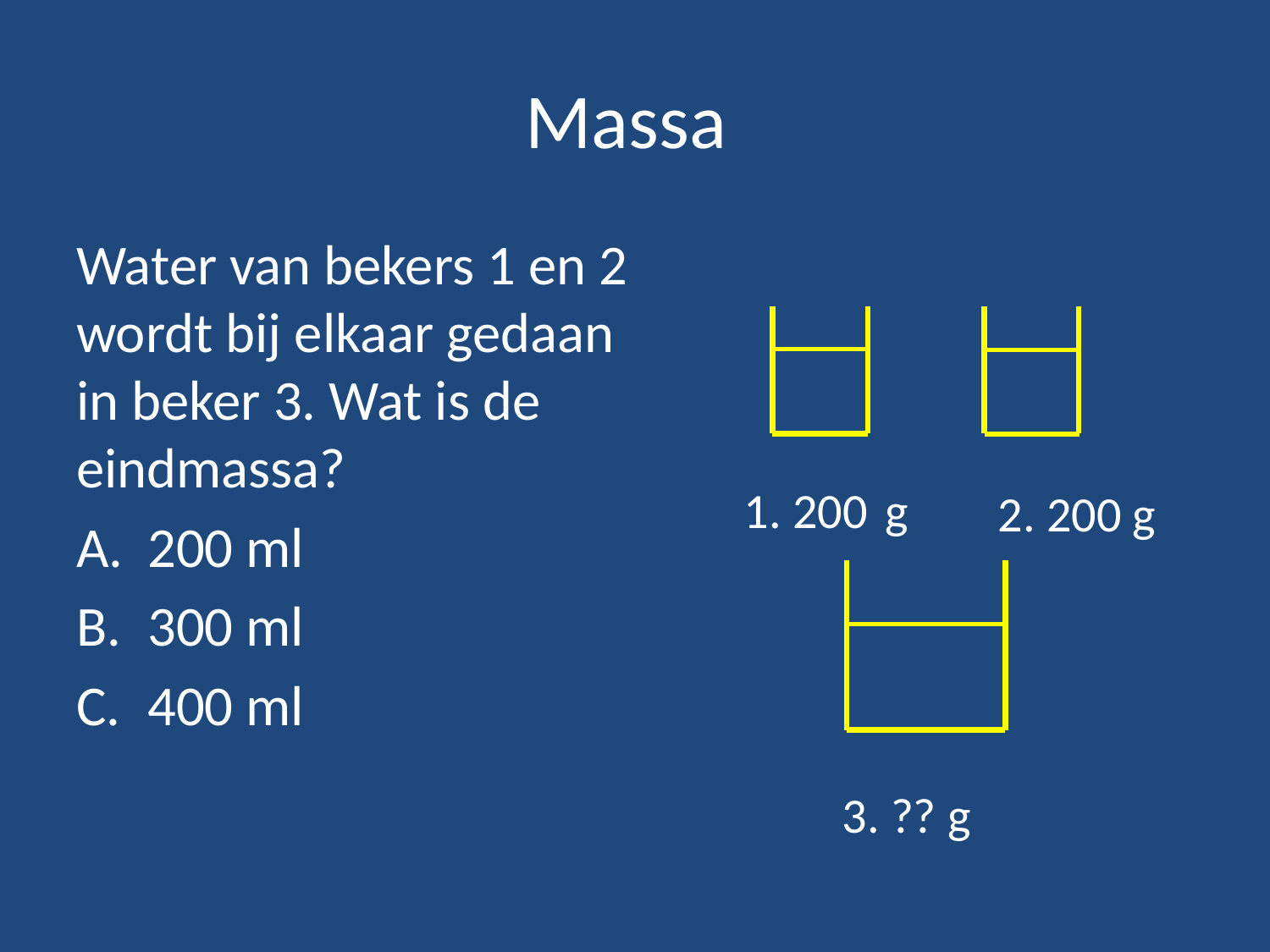

# Massa
Water van bekers 1 en 2 wordt bij elkaar gedaan in beker 3. Wat is de eindmassa?
200 ml
300 ml
400 ml

1. 200  g
2. 200 g
3. ?? g